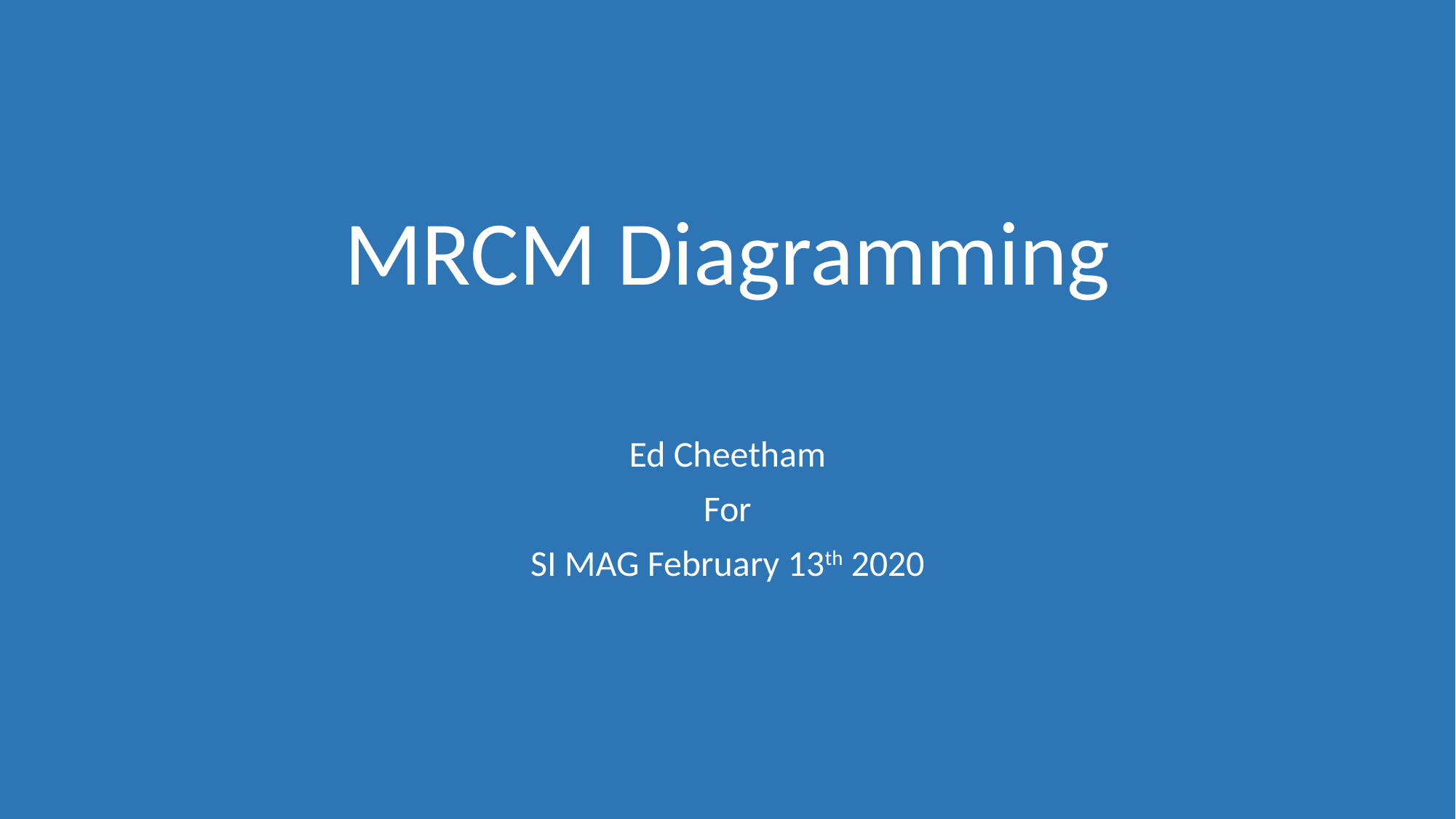

# MRCM Diagramming
Ed Cheetham
For
SI MAG February 13th 2020